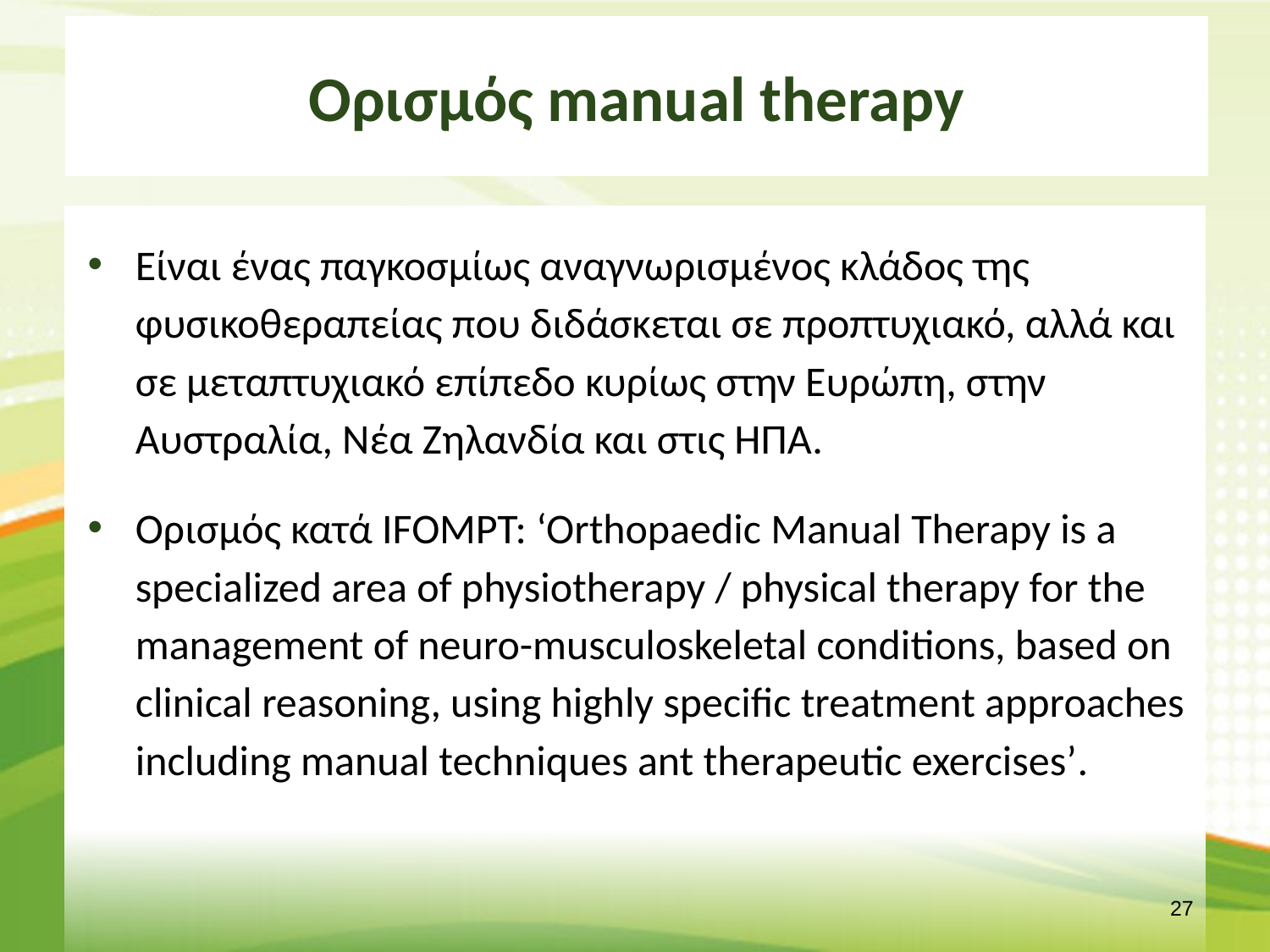

# Ορισμός manual therapy
Είναι ένας παγκοσμίως αναγνωρισμένος κλάδος της φυσικοθεραπείας που διδάσκεται σε προπτυχιακό, αλλά και σε μεταπτυχιακό επίπεδο κυρίως στην Ευρώπη, στην Αυστραλία, Νέα Ζηλανδία και στις ΗΠΑ.
Ορισμός κατά IFOMPT: ‘Orthopaedic Manual Therapy is a specialized area of physiotherapy / physical therapy for the management of neuro-musculoskeletal conditions, based on clinical reasoning, using highly specific treatment approaches including manual techniques ant therapeutic exercises’.

27